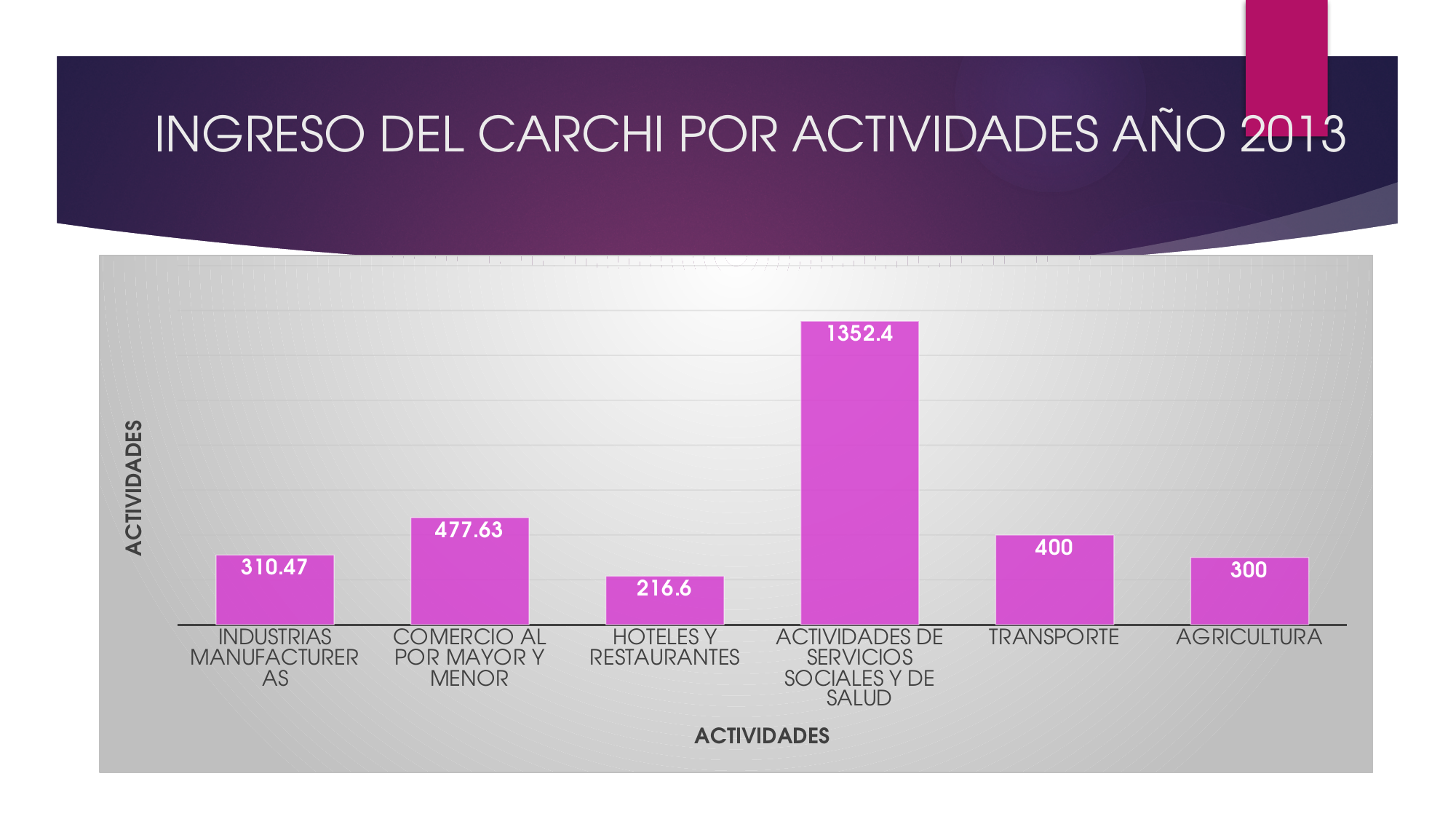

# INGRESO DEL CARCHI POR ACTIVIDADES AÑO 2013

### Chart

| Category |  |
|---|---|
| INDUSTRIAS MANUFACTURERAS | 310.47 |
| COMERCIO AL POR MAYOR Y MENOR | 477.63 |
| HOTELES Y RESTAURANTES | 216.6 |
| ACTIVIDADES DE SERVICIOS SOCIALES Y DE SALUD | 1352.4 |
| TRANSPORTE | 400.0 |
| AGRICULTURA | 300.0 |